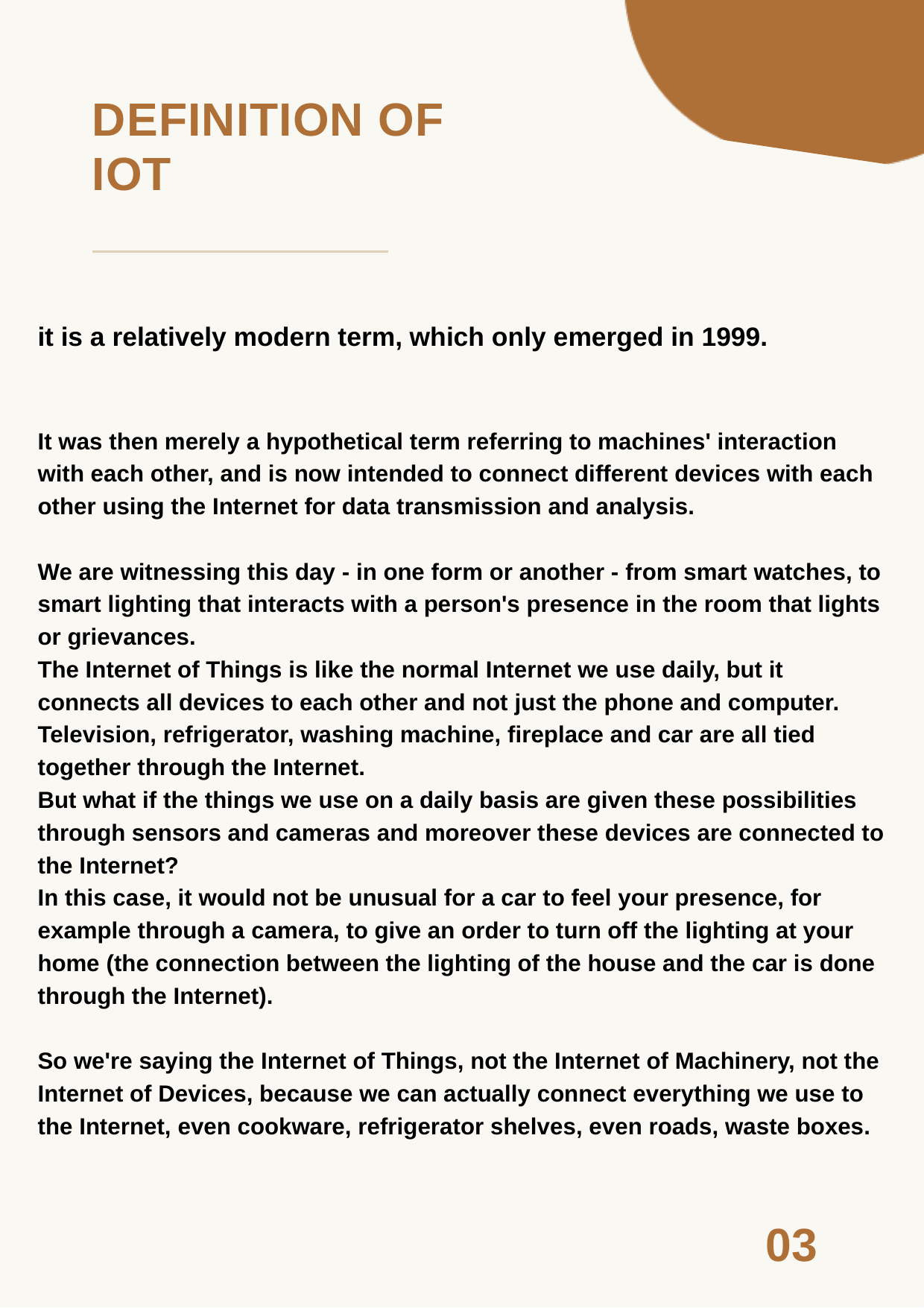

DEFINITION OF IOT

it is a relatively modern term, which only emerged in 1999.

It was then merely a hypothetical term referring to machines' interaction with each other, and is now intended to connect different devices with each other using the Internet for data transmission and analysis.

We are witnessing this day - in one form or another - from smart watches, to smart lighting that interacts with a person's presence in the room that lights or grievances.
The Internet of Things is like the normal Internet we use daily, but it connects all devices to each other and not just the phone and computer.
Television, refrigerator, washing machine, fireplace and car are all tied together through the Internet.
But what if the things we use on a daily basis are given these possibilities through sensors and cameras and moreover these devices are connected to the Internet?
In this case, it would not be unusual for a car to feel your presence, for example through a camera, to give an order to turn off the lighting at your home (the connection between the lighting of the house and the car is done through the Internet).

So we're saying the Internet of Things, not the Internet of Machinery, not the Internet of Devices, because we can actually connect everything we use to the Internet, even cookware, refrigerator shelves, even roads, waste boxes.
03